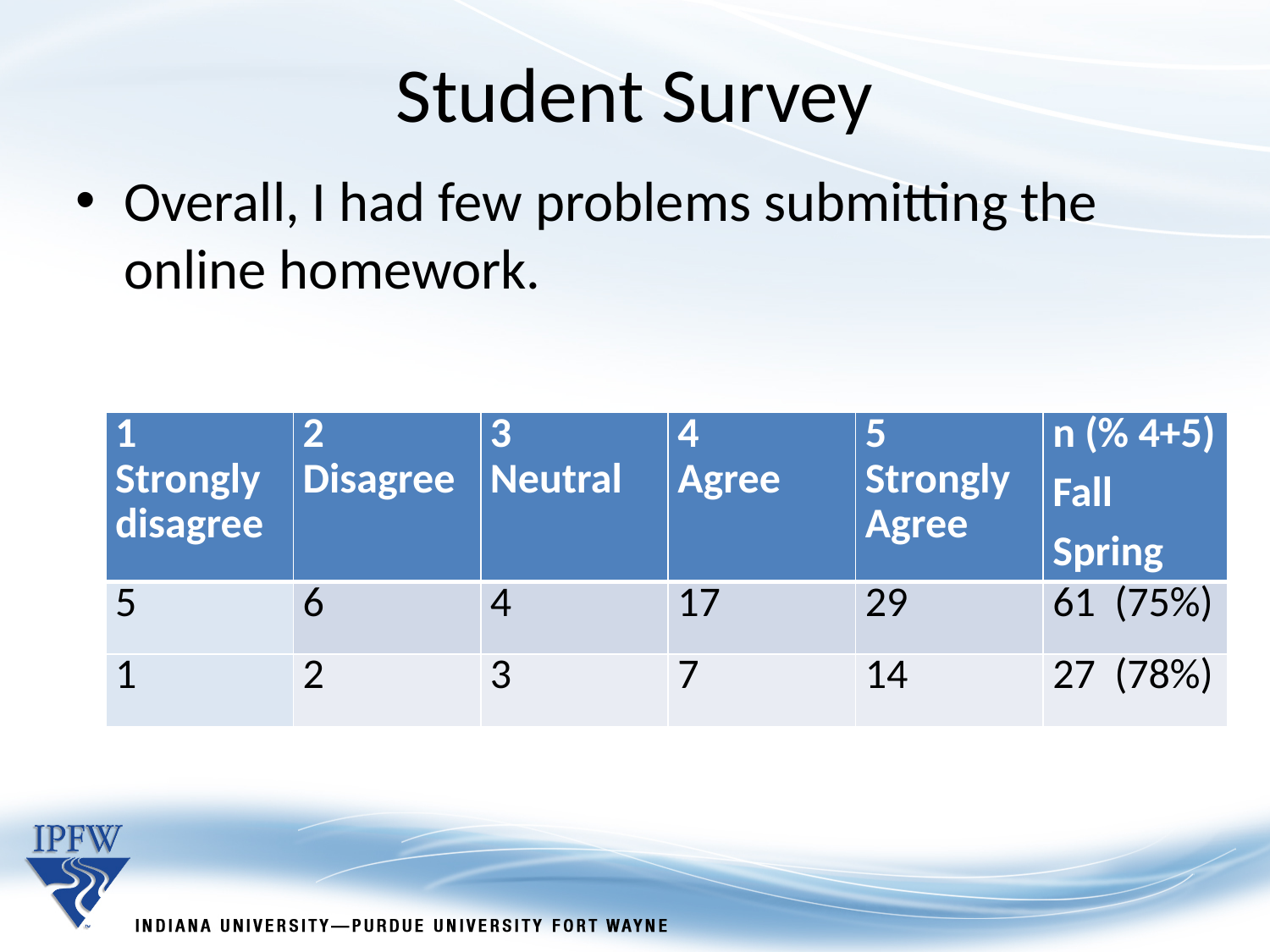

Student Survey
Overall, I had few problems submitting the online homework.
| 1 Strongly disagree | 2 Disagree | 3 Neutral | 4 Agree | 5 Strongly Agree | n (% 4+5) Fall Spring |
| --- | --- | --- | --- | --- | --- |
| 5 | 6 | 4 | 17 | 29 | 61 (75%) |
| 1 | 2 | 3 | 7 | 14 | 27 (78%) |